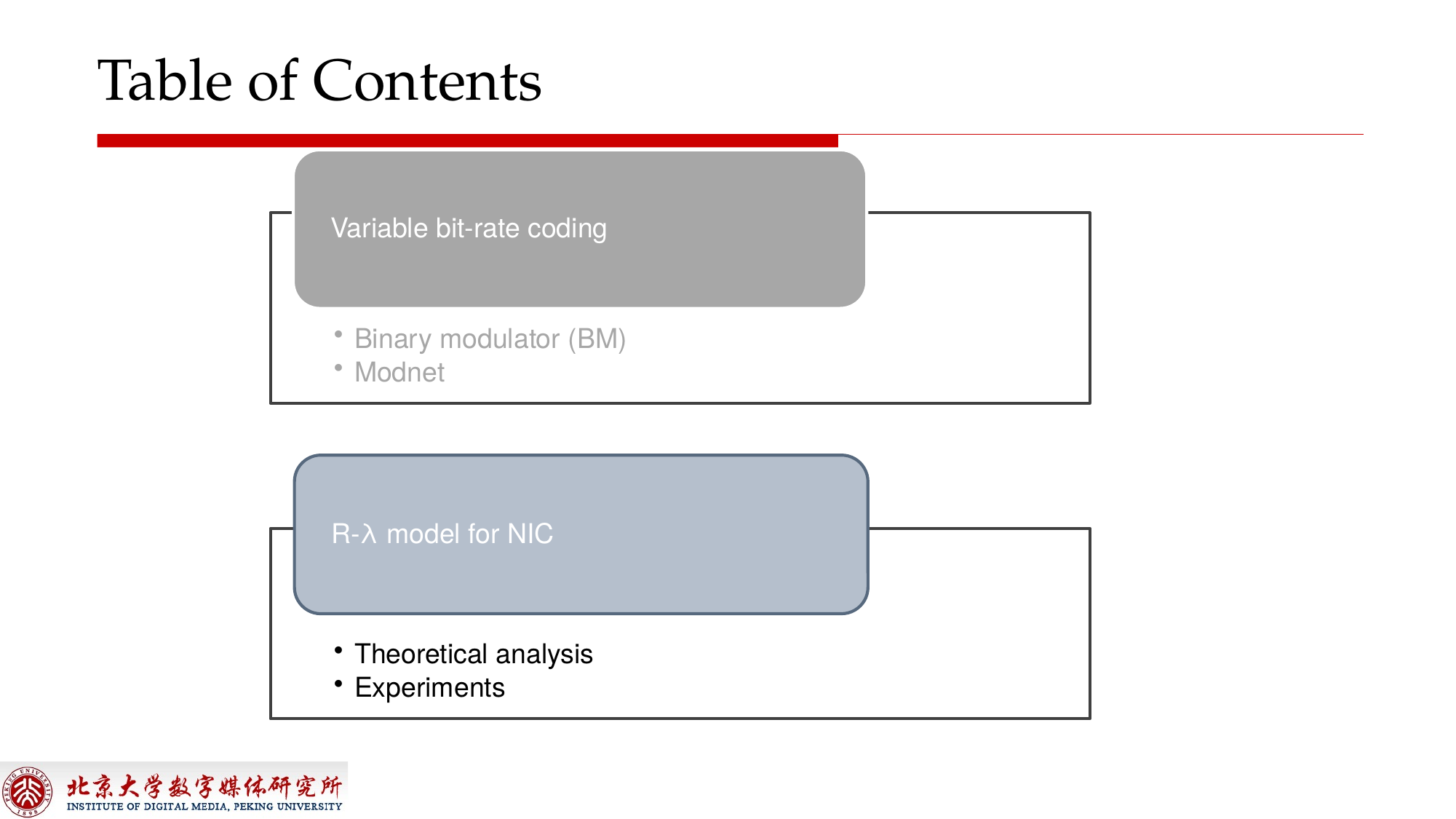

# Table of Contents
Binary modulator (BM)
Modnet
Variable bit-rate coding
Theoretical analysis
Experiments
R-λ model for NIC